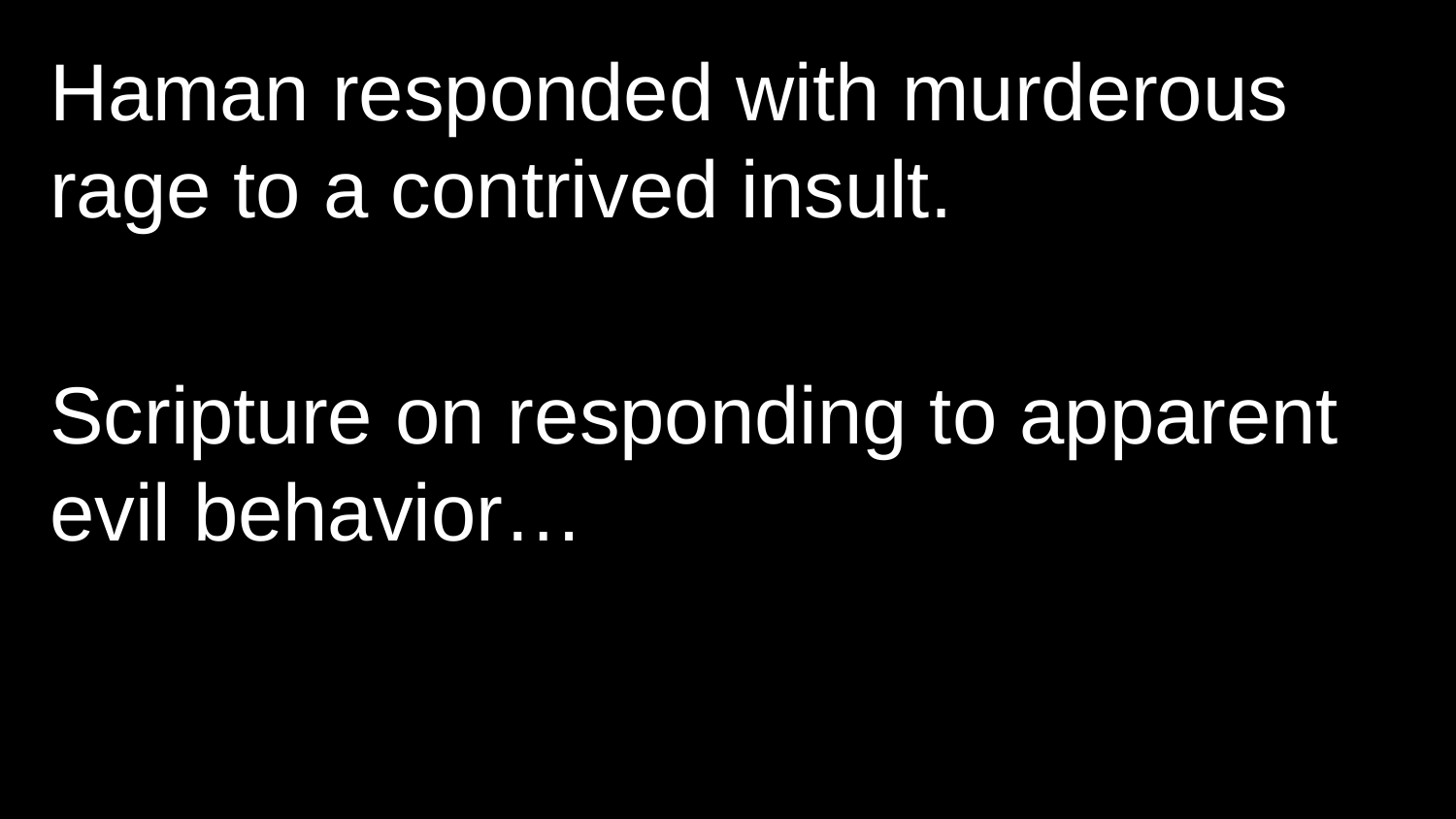

Haman responded with murderous rage to a contrived insult.

Scripture on responding to apparent evil behavior…